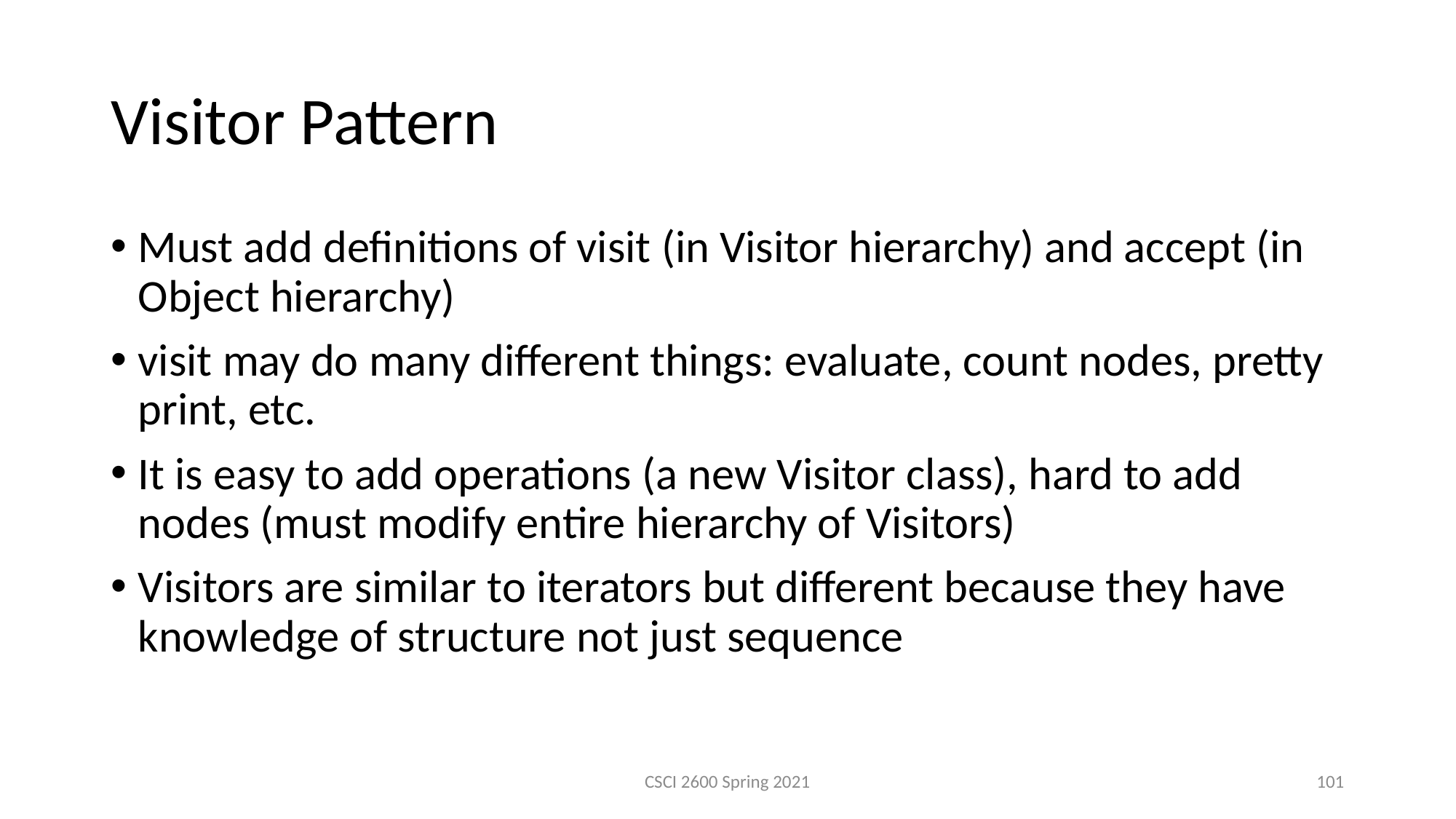

Visitor Pattern
Must add definitions of visit (in Visitor hierarchy) and accept (in Object hierarchy)
visit may do many different things: evaluate, count nodes, pretty print, etc.
It is easy to add operations (a new Visitor class), hard to add nodes (must modify entire hierarchy of Visitors)
Visitors are similar to iterators but different because they have knowledge of structure not just sequence
CSCI 2600 Spring 2021
101